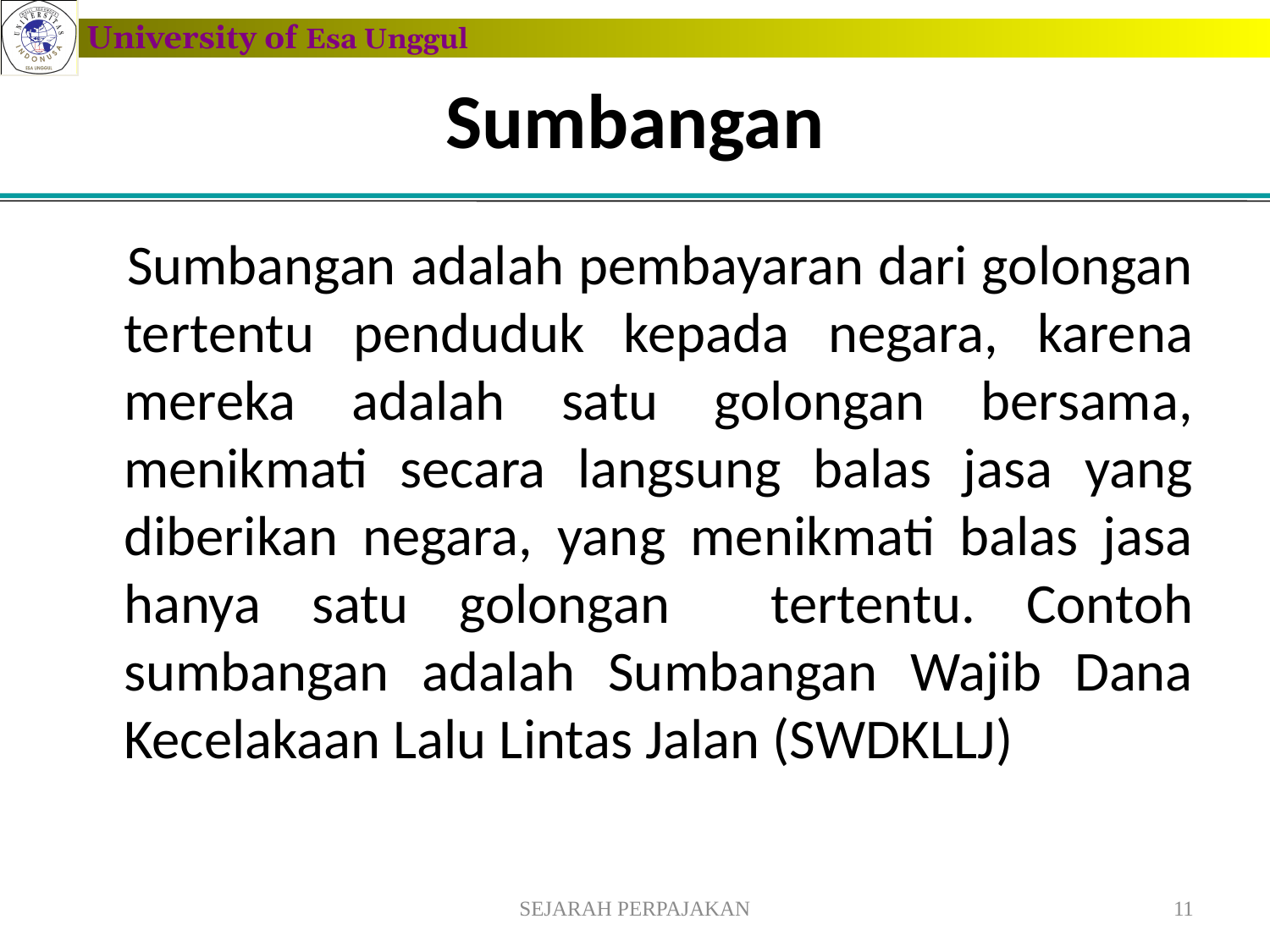

# Sumbangan
Sumbangan adalah pembayaran dari golongan tertentu penduduk kepada negara, karena mereka adalah satu golongan bersama, menikmati secara langsung balas jasa yang diberikan negara, yang menikmati balas jasa hanya satu golongan  tertentu. Contoh sumbangan adalah Sumbangan Wajib Dana Kecelakaan Lalu Lintas Jalan (SWDKLLJ)
SEJARAH PERPAJAKAN
11